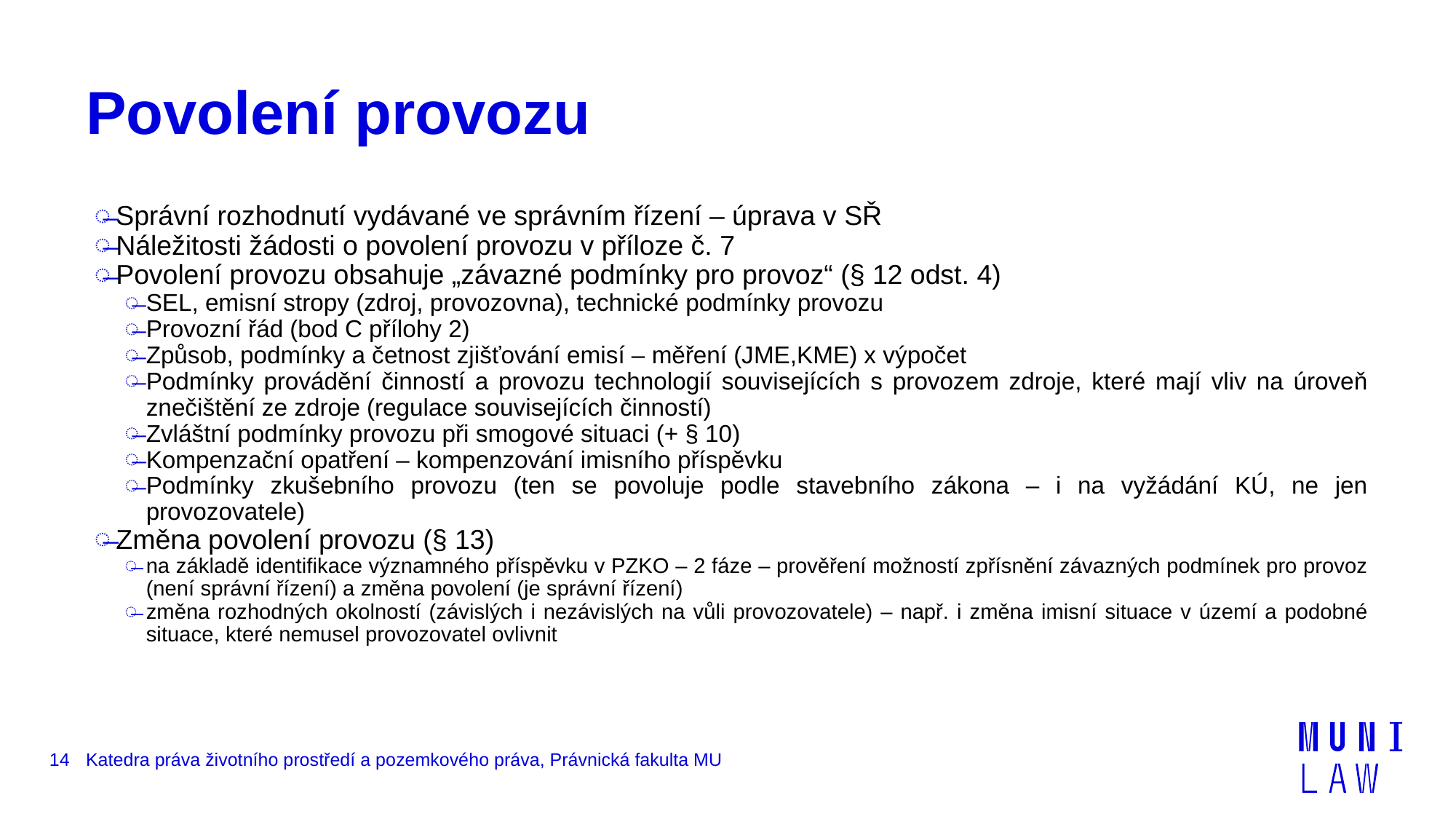

# Povolení provozu
Správní rozhodnutí vydávané ve správním řízení – úprava v SŘ
Náležitosti žádosti o povolení provozu v příloze č. 7
Povolení provozu obsahuje „závazné podmínky pro provoz“ (§ 12 odst. 4)
SEL, emisní stropy (zdroj, provozovna), technické podmínky provozu
Provozní řád (bod C přílohy 2)
Způsob, podmínky a četnost zjišťování emisí – měření (JME,KME) x výpočet
Podmínky provádění činností a provozu technologií souvisejících s provozem zdroje, které mají vliv na úroveň znečištění ze zdroje (regulace souvisejících činností)
Zvláštní podmínky provozu při smogové situaci (+ § 10)
Kompenzační opatření – kompenzování imisního příspěvku
Podmínky zkušebního provozu (ten se povoluje podle stavebního zákona – i na vyžádání KÚ, ne jen provozovatele)
Změna povolení provozu (§ 13)
na základě identifikace významného příspěvku v PZKO – 2 fáze – prověření možností zpřísnění závazných podmínek pro provoz (není správní řízení) a změna povolení (je správní řízení)
změna rozhodných okolností (závislých i nezávislých na vůli provozovatele) – např. i změna imisní situace v území a podobné situace, které nemusel provozovatel ovlivnit
14
Katedra práva životního prostředí a pozemkového práva, Právnická fakulta MU